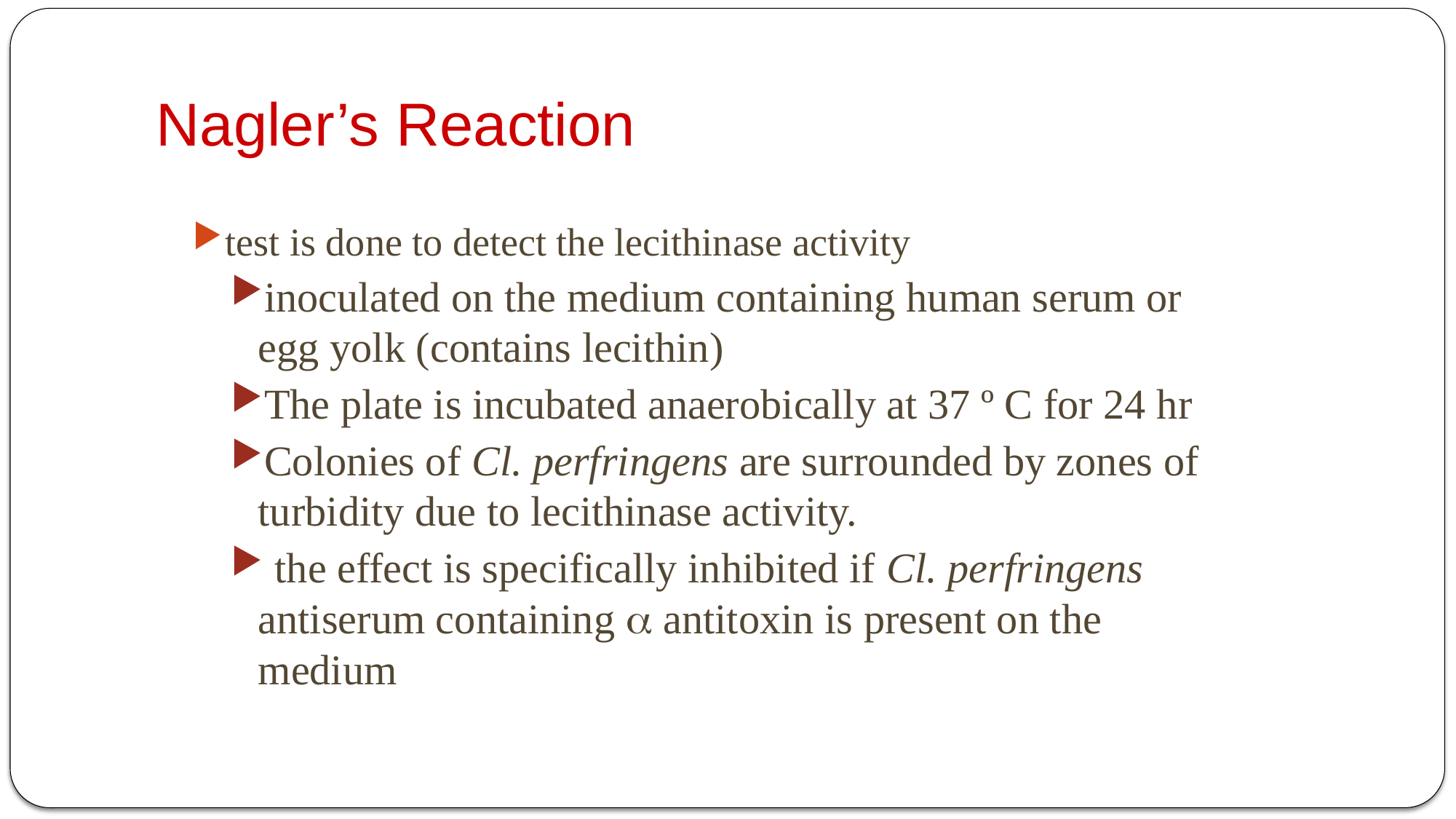

# Nagler’s Reaction

test is done to detect the lecithinase activity
inoculated on the medium containing human serum or egg yolk (contains lecithin)
The plate is incubated anaerobically at 37 º C for 24 hr
Colonies of Cl. perfringens are surrounded by zones of turbidity due to lecithinase activity.
 the effect is specifically inhibited if Cl. perfringens antiserum containing α antitoxin is present on the medium